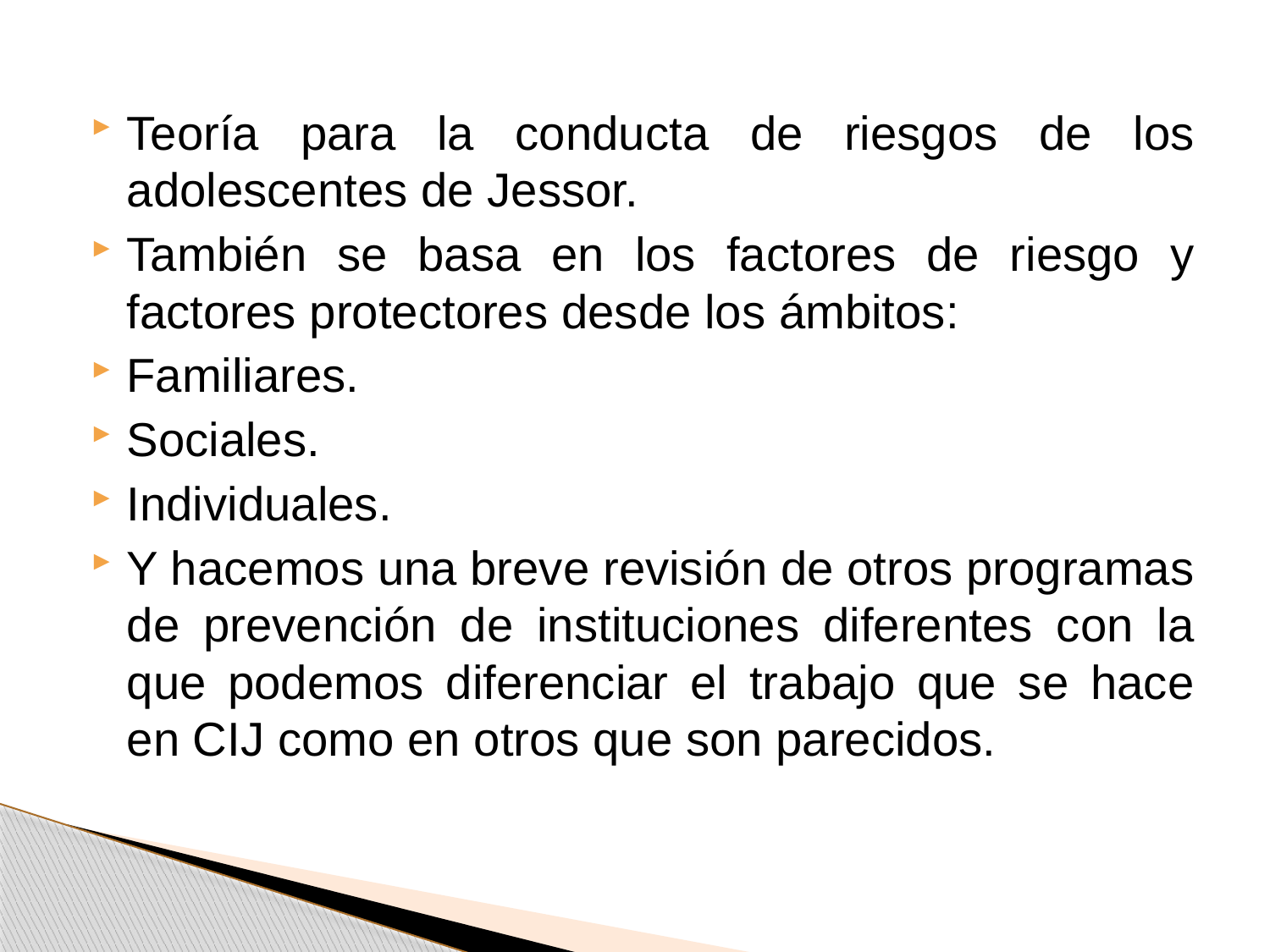

Teoría para la conducta de riesgos de los adolescentes de Jessor.
También se basa en los factores de riesgo y factores protectores desde los ámbitos:
Familiares.
Sociales.
Individuales.
Y hacemos una breve revisión de otros programas de prevención de instituciones diferentes con la que podemos diferenciar el trabajo que se hace en CIJ como en otros que son parecidos.